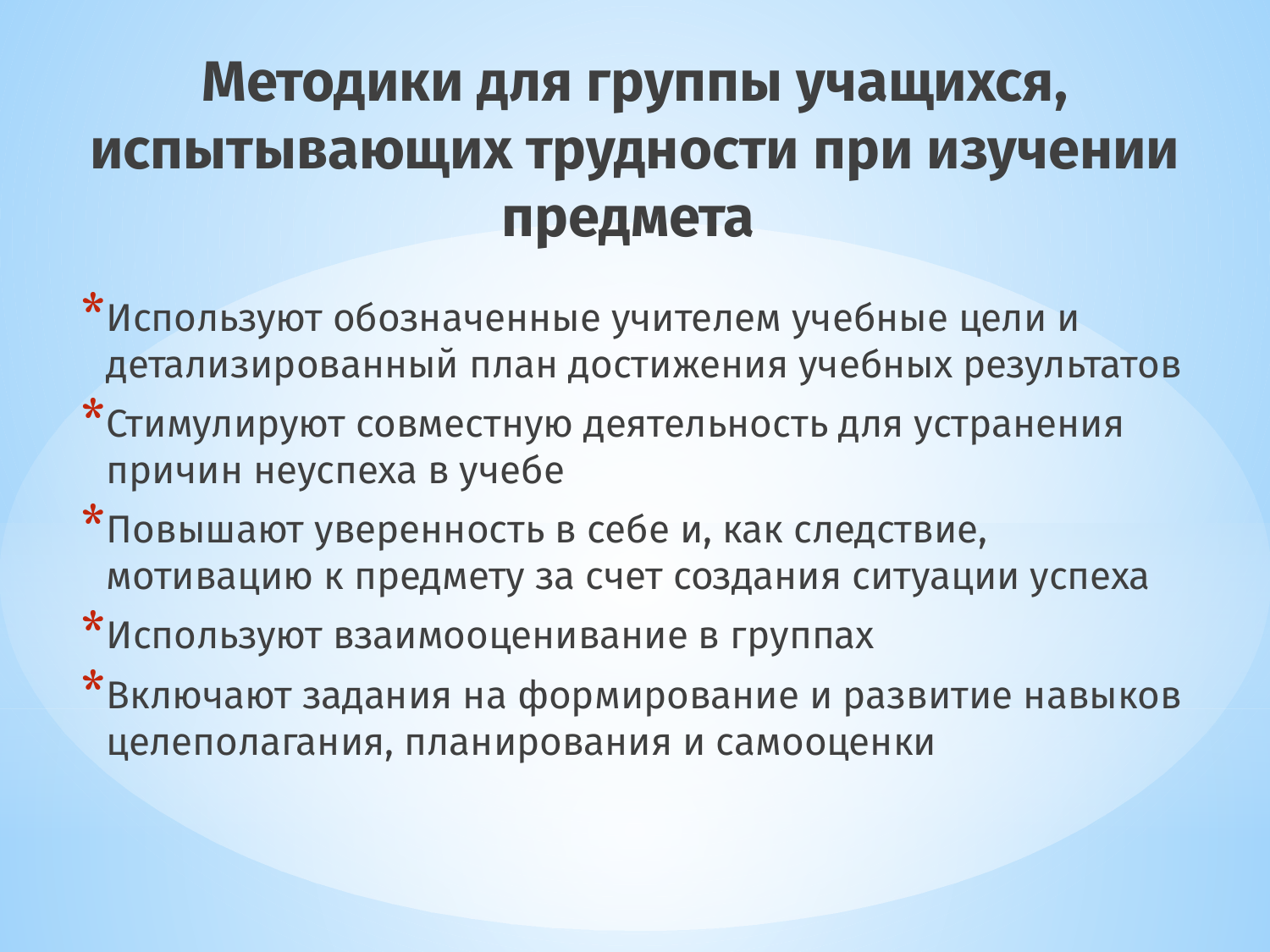

Методики для группы учащихся, испытывающих трудности при изучении предмета
Используют обозначенные учителем учебные цели и детализированный план достижения учебных результатов
Стимулируют совместную деятельность для устранения причин неуспеха в учебе
Повышают уверенность в себе и, как следствие, мотивацию к предмету за счет создания ситуации успеха
Используют взаимооценивание в группах
Включают задания на формирование и развитие навыков целеполагания, планирования и самооценки